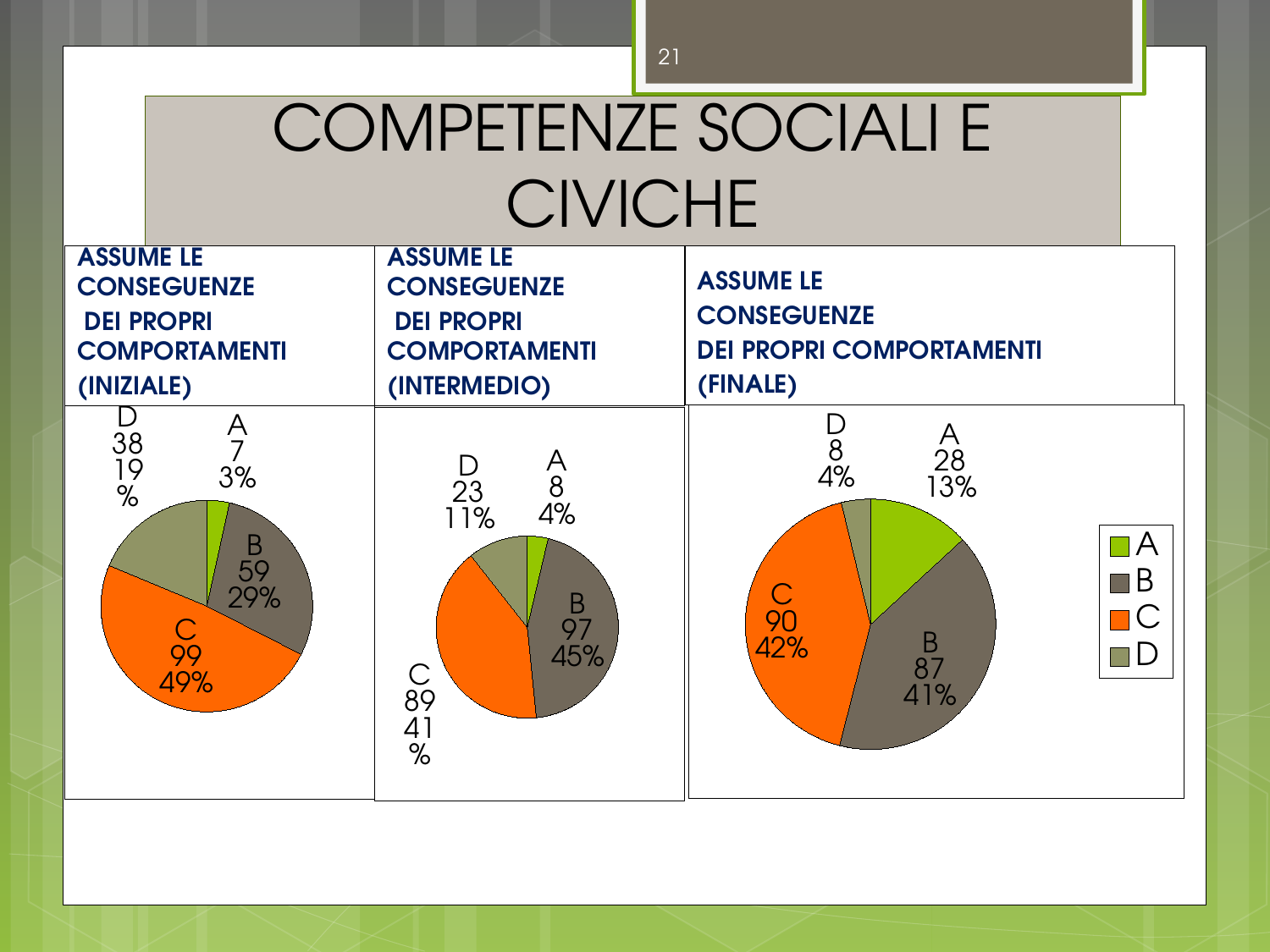

21
# COMPETENZE SOCIALI E CIVICHE
ASSUME LE   CONSEGUENZE
 DEI PROPRI COMPORTAMENTI
(INIZIALE)
ASSUME LE CONSEGUENZE
 DEI PROPRI COMPORTAMENTI
(INTERMEDIO)
ASSUME LE
CONSEGUENZE
DEI PROPRI COMPORTAMENTI
(FINALE)

### Chart

| Category | Vendite |
|---|---|
| A | 28.0 |
| B | 87.0 |
| C | 90.0 |
| D | 8.0 |

### Chart

| Category | Vendite |
|---|---|
| A | 7.0 |
| B | 59.0 |
| C | 99.0 |
| D | 38.0 |

### Chart

| Category | Vendite |
|---|---|
| A | 8.0 |
| B | 97.0 |
| C | 89.0 |
| D | 23.0 |